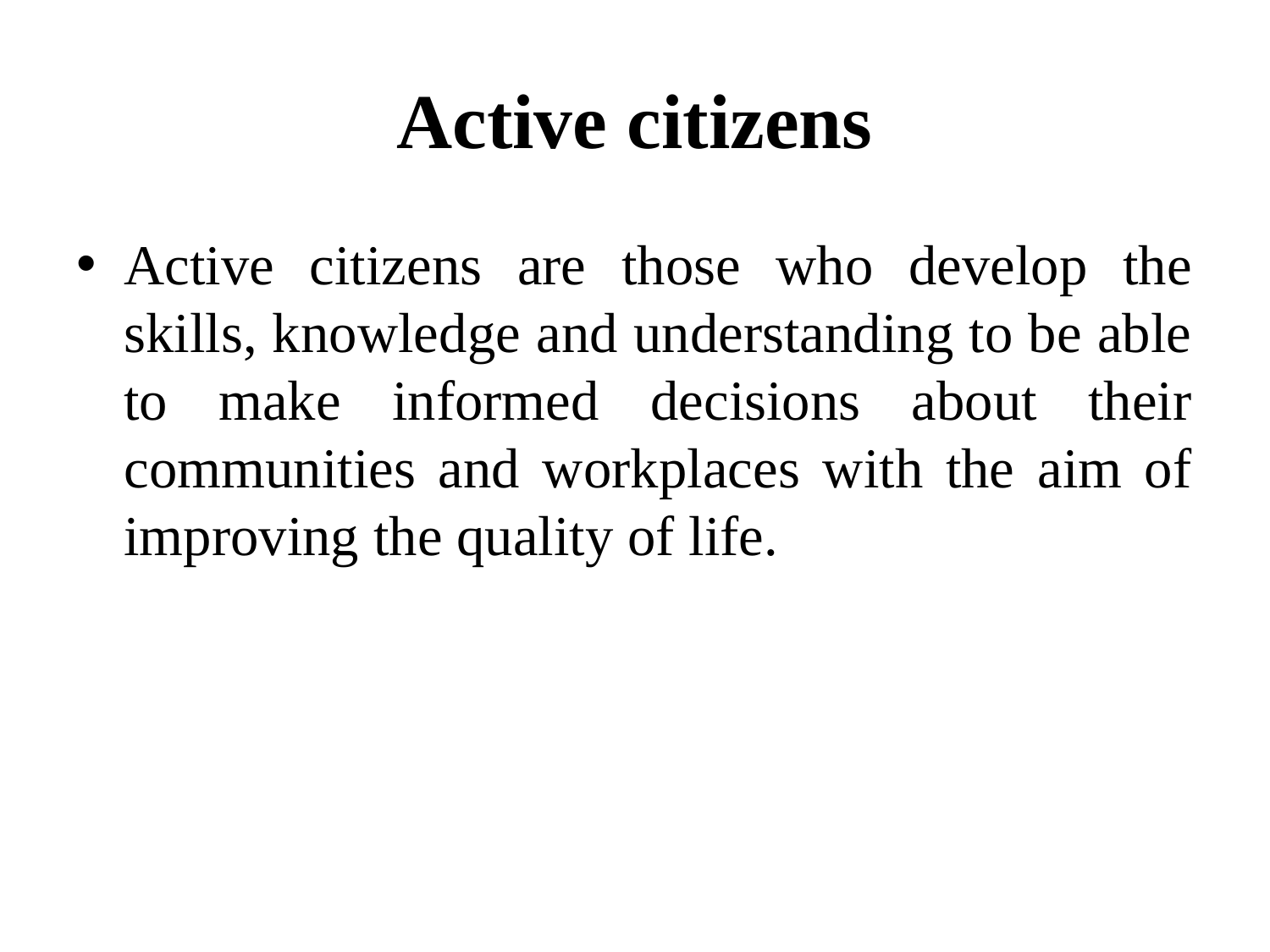

# Active citizens
Active citizens are those who develop the skills, knowledge and understanding to be able to make informed decisions about their communities and workplaces with the aim of improving the quality of life.